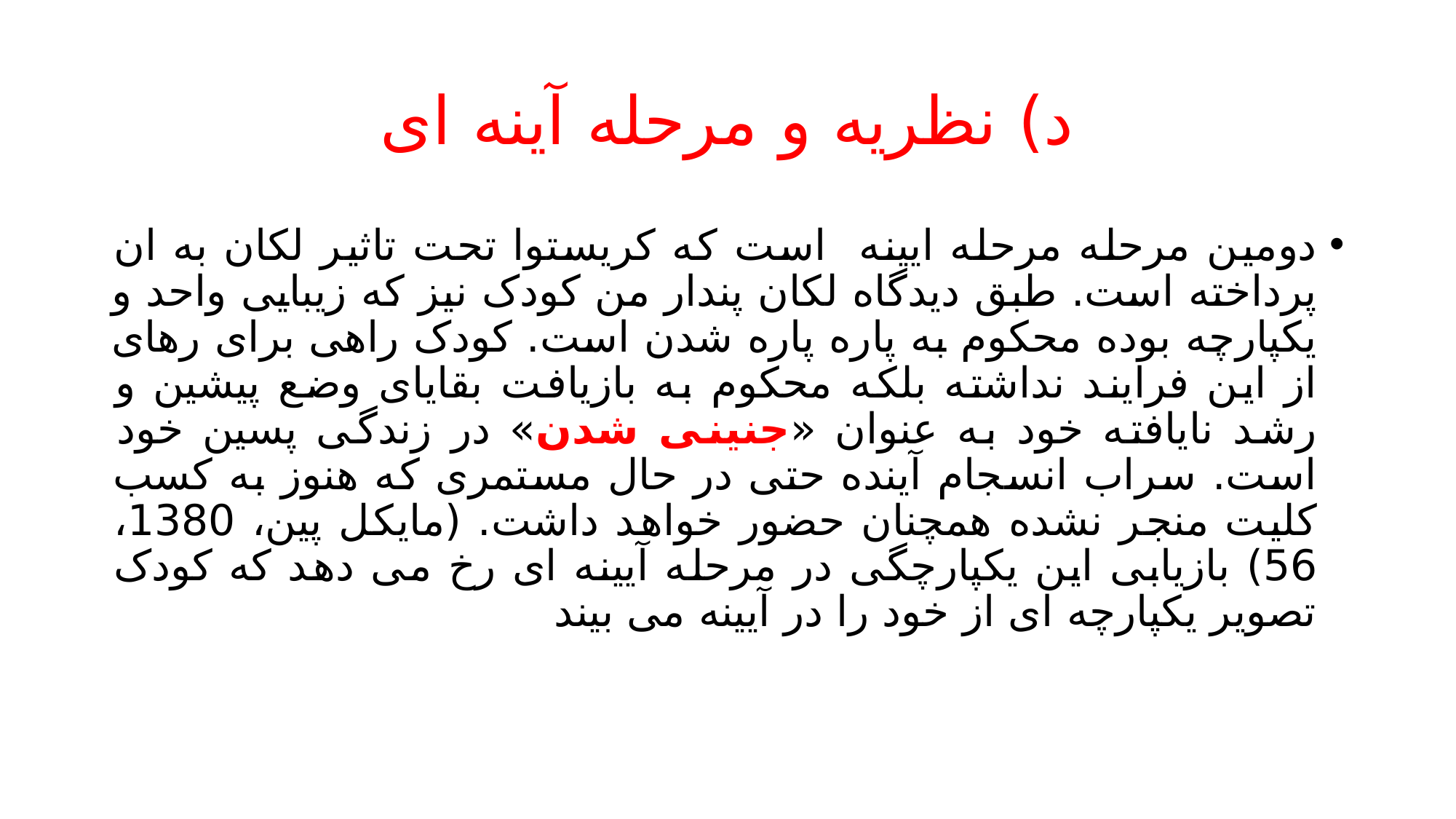

# د) نظریه و مرحله آینه ای
دومین مرحله مرحله ایینه  است که کریستوا تحت تاثیر لکان به ان پرداخته است. طبق دیدگاه لکان پندار من کودک نیز که زیبایی واحد و یکپارچه بوده محکوم به پاره پاره شدن است. کودک راهی برای رهای از این فرایند نداشته بلکه محکوم به بازیافت بقایای وضع پیشین و رشد نایافته خود به عنوان «جنینی شدن» در زندگی پسین خود است. سراب انسجام آینده حتی در حال مستمری که هنوز به کسب کلیت منجر نشده همچنان حضور خواهد داشت. (مایکل پین، 1380، 56) بازیابی این یکپارچگی در مرحله آیینه ای رخ می دهد که کودک تصویر یکپارچه ای از خود را در آیینه می بیند